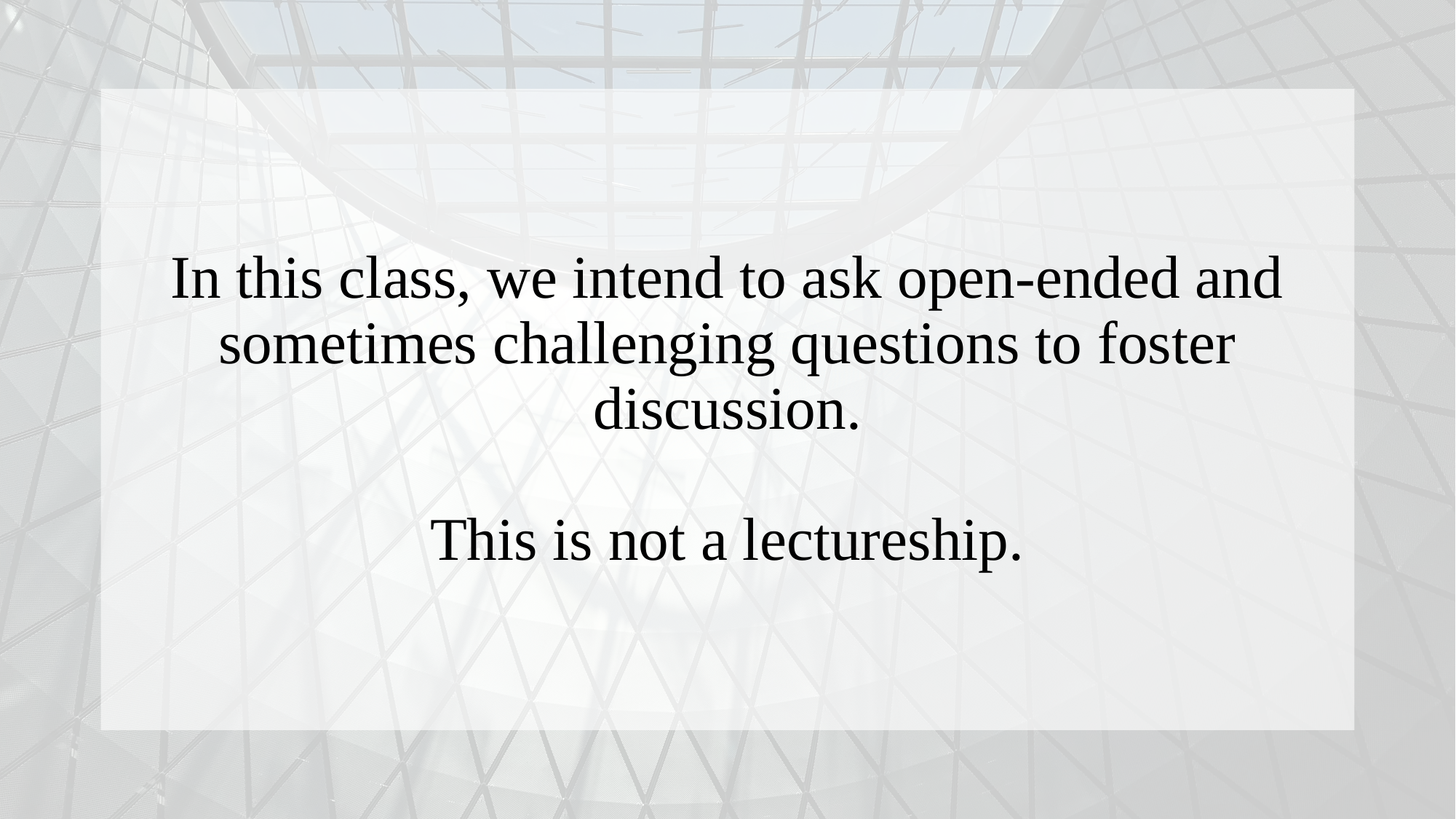

In this class, we intend to ask open-ended and sometimes challenging questions to foster discussion.
This is not a lectureship.